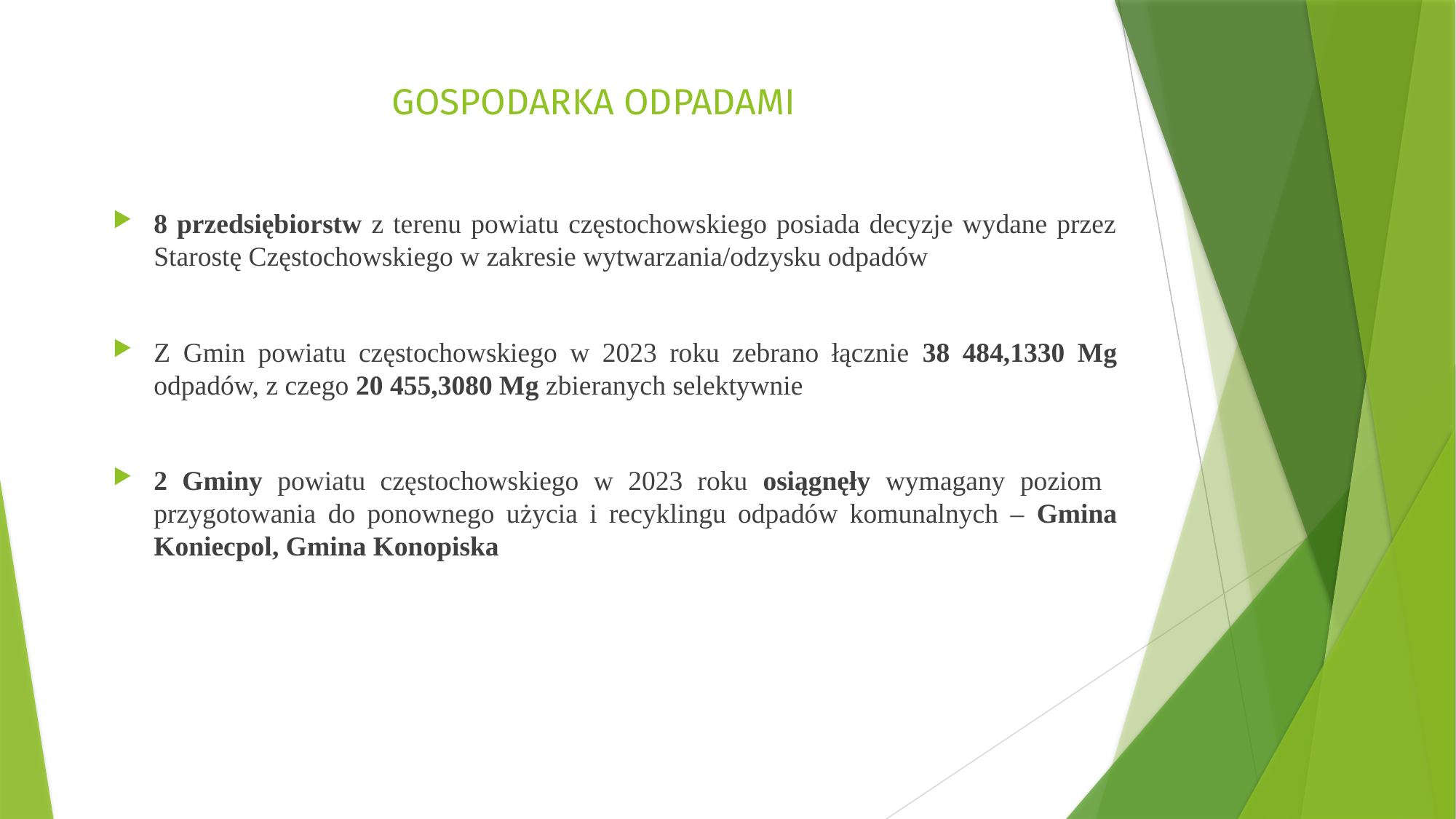

# GOSPODARKA ODPADAMI
8 przedsiębiorstw z terenu powiatu częstochowskiego posiada decyzje wydane przez Starostę Częstochowskiego w zakresie wytwarzania/odzysku odpadów

Z Gmin powiatu częstochowskiego w 2023 roku zebrano łącznie 38 484,1330 Mg odpadów, z czego 20 455,3080 Mg zbieranych selektywnie

2 Gminy powiatu częstochowskiego w 2023 roku osiągnęły wymagany poziom  przygotowania do ponownego użycia i recyklingu odpadów komunalnych – Gmina Koniecpol, Gmina Konopiska